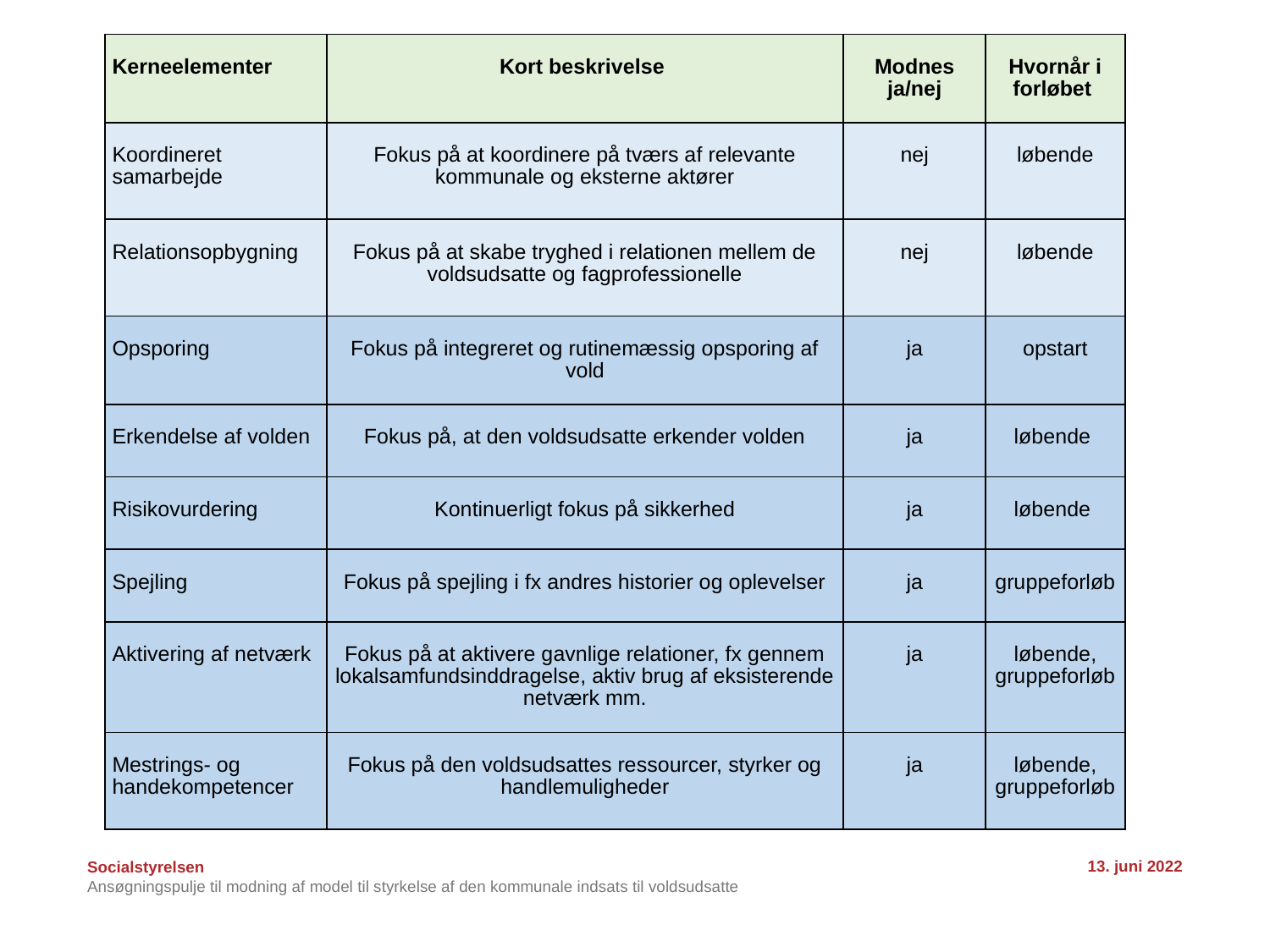

| Kerneelementer | Kort beskrivelse | Modnes ja/nej | Hvornår i forløbet |
| --- | --- | --- | --- |
| Koordineret samarbejde | Fokus på at koordinere på tværs af relevante kommunale og eksterne aktører | nej | løbende |
| Relationsopbygning | Fokus på at skabe tryghed i relationen mellem de voldsudsatte og fagprofessionelle | nej | løbende |
| Opsporing | Fokus på integreret og rutinemæssig opsporing af vold | ja | opstart |
| Erkendelse af volden | Fokus på, at den voldsudsatte erkender volden | ja | løbende |
| Risikovurdering | Kontinuerligt fokus på sikkerhed | ja | løbende |
| Spejling | Fokus på spejling i fx andres historier og oplevelser | ja | gruppeforløb |
| Aktivering af netværk | Fokus på at aktivere gavnlige relationer, fx gennem lokalsamfundsinddragelse, aktiv brug af eksisterende netværk mm. | ja | løbende, gruppeforløb |
| Mestrings- og handekompetencer | Fokus på den voldsudsattes ressourcer, styrker og handlemuligheder | ja | løbende, gruppeforløb |
13. juni 2022
Ansøgningspulje til modning af model til styrkelse af den kommunale indsats til voldsudsatte
8